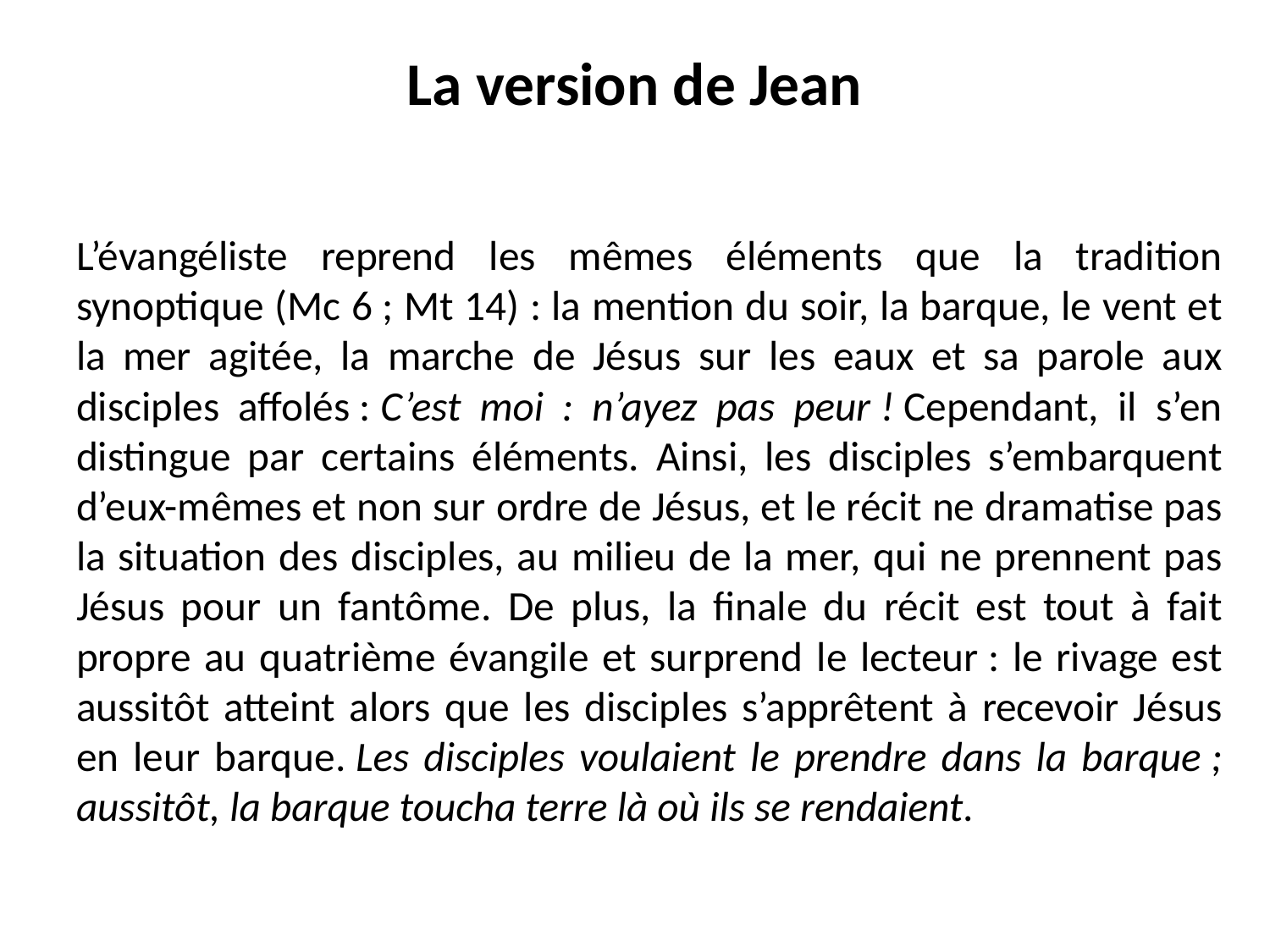

# La version de Jean
L’évangéliste reprend les mêmes éléments que la tradition synoptique (Mc 6 ; Mt 14) : la mention du soir, la barque, le vent et la mer agitée, la marche de Jésus sur les eaux et sa parole aux disciples affolés : C’est moi : n’ayez pas peur ! Cependant, il s’en distingue par certains éléments. Ainsi, les disciples s’embarquent d’eux-mêmes et non sur ordre de Jésus, et le récit ne dramatise pas la situation des disciples, au milieu de la mer, qui ne prennent pas Jésus pour un fantôme. De plus, la finale du récit est tout à fait propre au quatrième évangile et surprend le lecteur : le rivage est aussitôt atteint alors que les disciples s’apprêtent à recevoir Jésus en leur barque. Les disciples voulaient le prendre dans la barque ; aussitôt, la barque toucha terre là où ils se rendaient.